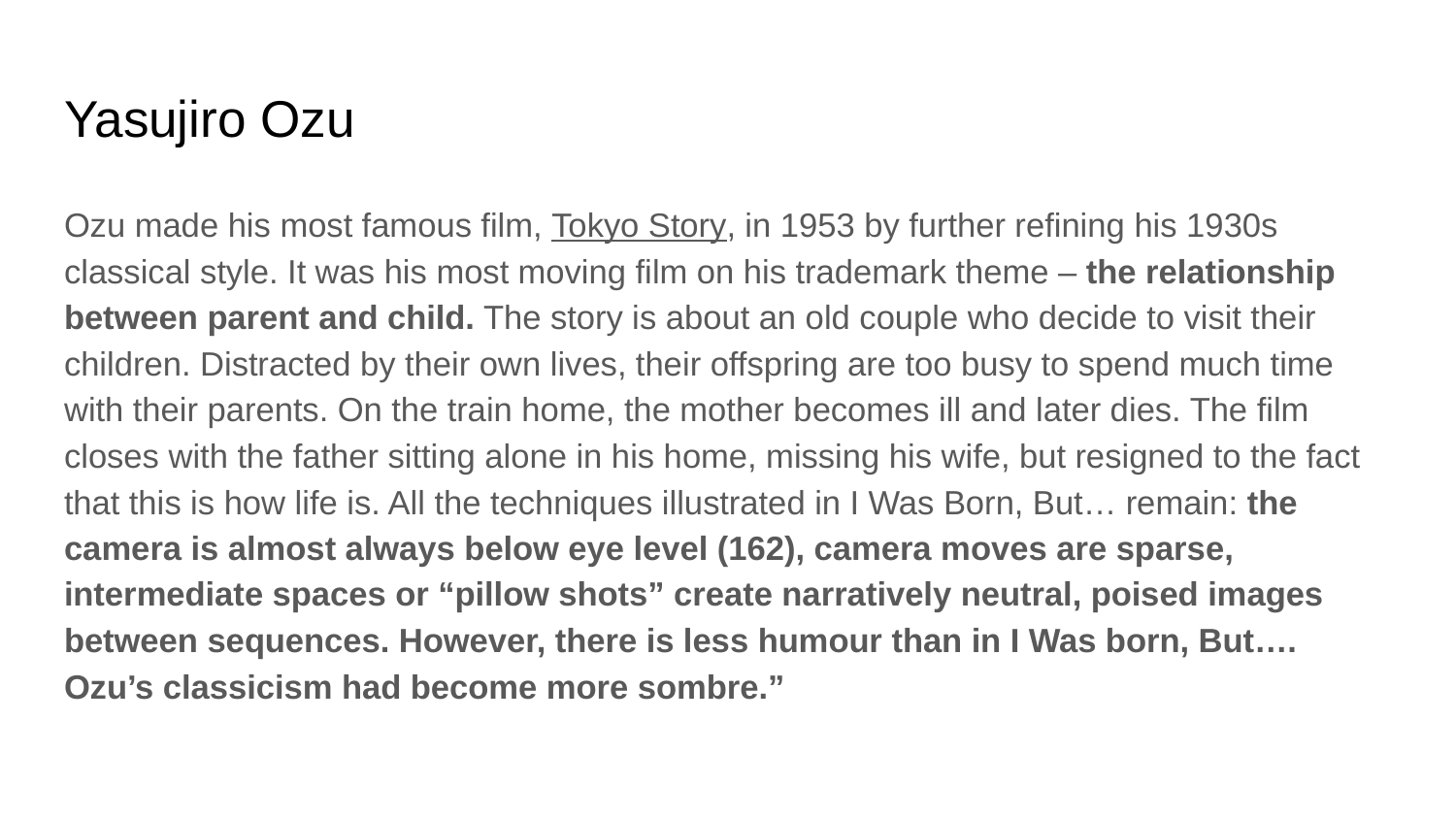

# Yasujiro Ozu
Ozu made his most famous film, Tokyo Story, in 1953 by further refining his 1930s classical style. It was his most moving film on his trademark theme – the relationship between parent and child. The story is about an old couple who decide to visit their children. Distracted by their own lives, their offspring are too busy to spend much time with their parents. On the train home, the mother becomes ill and later dies. The film closes with the father sitting alone in his home, missing his wife, but resigned to the fact that this is how life is. All the techniques illustrated in I Was Born, But… remain: the camera is almost always below eye level (162), camera moves are sparse, intermediate spaces or “pillow shots” create narratively neutral, poised images between sequences. However, there is less humour than in I Was born, But…. Ozu’s classicism had become more sombre.”